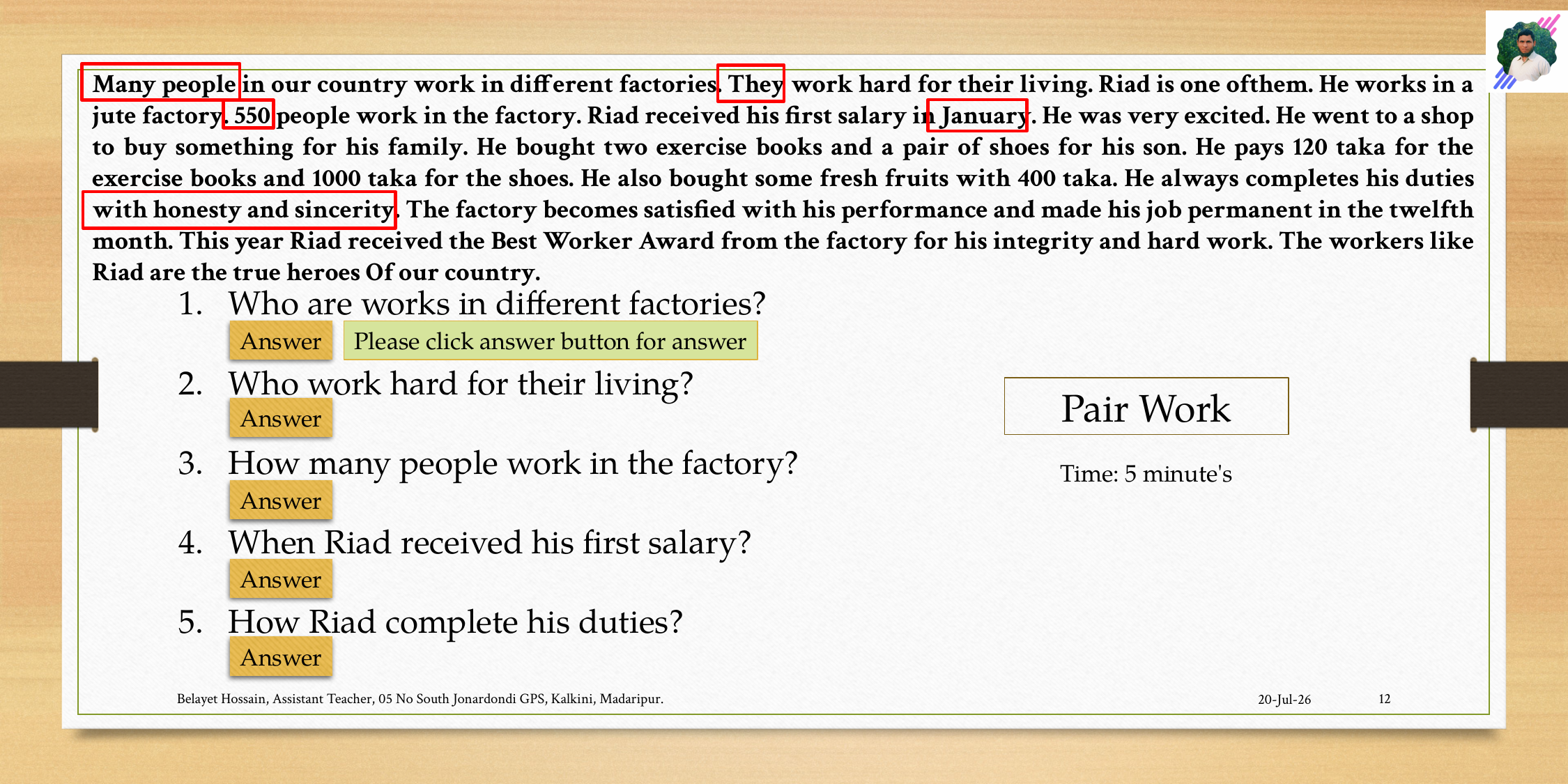

Many people in our country work in different factories. They work hard for their living. Riad is one ofthem. He works in a jute factory. 550 people work in the factory. Riad received his first salary in January. He was very excited. He went to a shop to buy something for his family. He bought two exercise books and a pair of shoes for his son. He pays 120 taka for the exercise books and 1000 taka for the shoes. He also bought some fresh fruits with 400 taka. He always completes his duties with honesty and sincerity. The factory becomes satisfied with his performance and made his job permanent in the twelfth month. This year Riad received the Best Worker Award from the factory for his integrity and hard work. The workers like Riad are the true heroes Of our country.

Who are works in different factories?

Who work hard for their living?

How many people work in the factory?

When Riad received his first salary?

How Riad complete his duties?

Answer
Please click answer button for answer
Pair Work
Answer
Time: 5 minute's
Answer
Answer
Answer
Belayet Hossain, Assistant Teacher, 05 No South Jonardondi GPS, Kalkini, Madaripur.
20-Jul-26
12